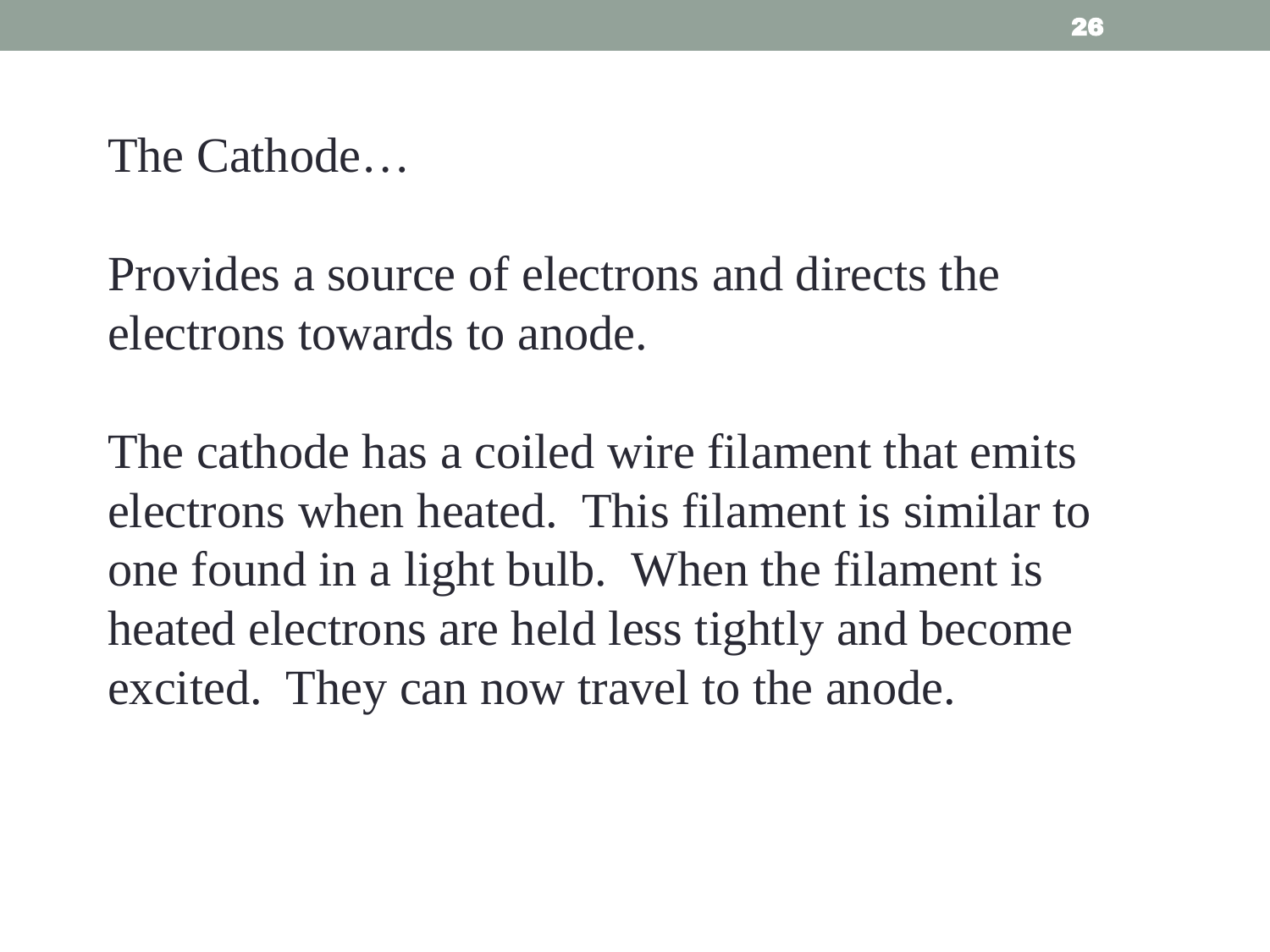

26
The Cathode…

Provides a source of electrons and directs the electrons towards to anode.

The cathode has a coiled wire filament that emits electrons when heated.  This filament is similar to one found in a light bulb.  When the filament is heated electrons are held less tightly and become excited.  They can now travel to the anode.